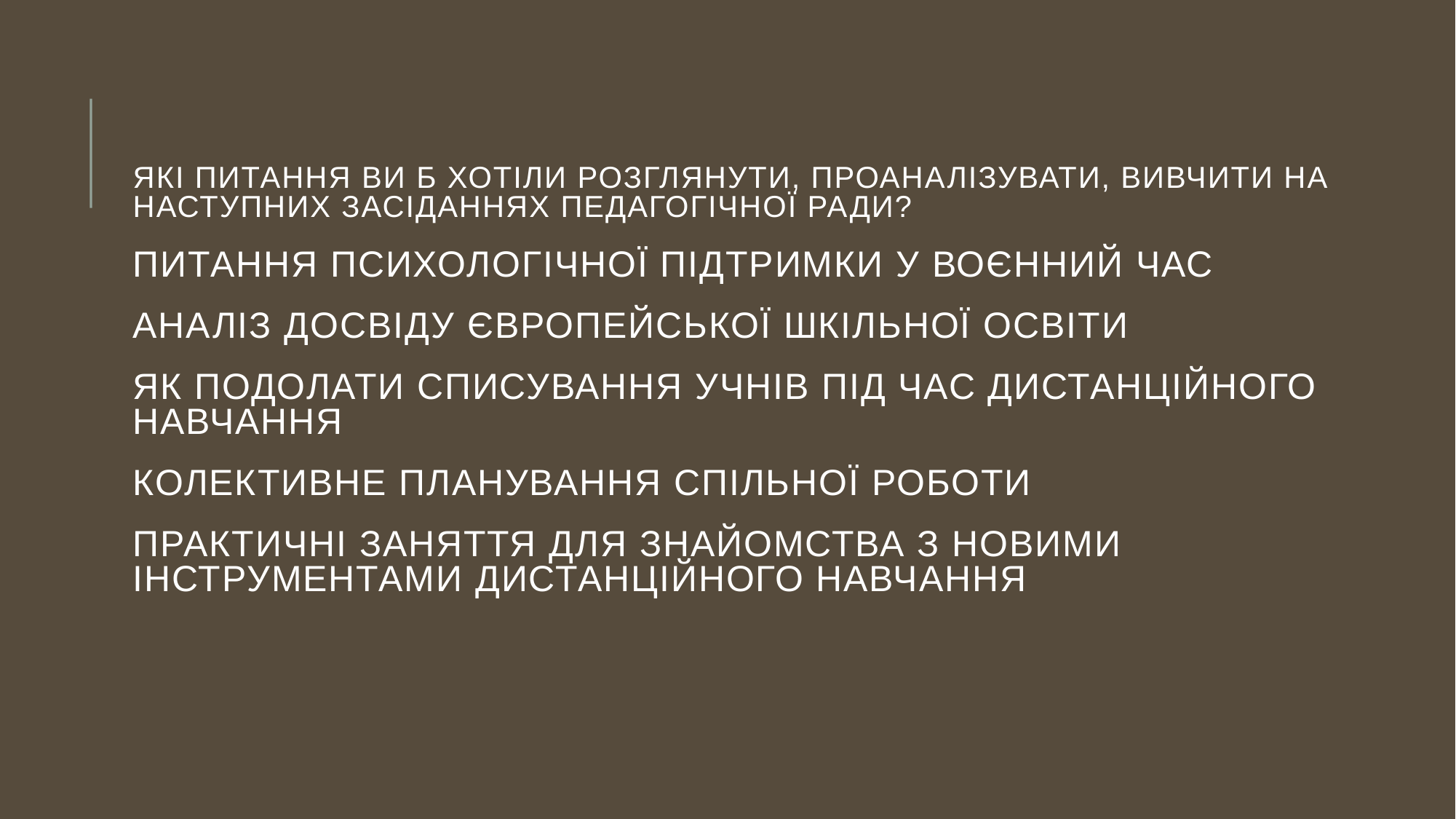

Які питання Ви б хотіли розглянути, проаналізувати, вивчити на наступних засіданнях педагогічної ради?
Питання психологічної підтримки у воєнний час
аналіз досвіду європейської шкільної освіти
Як подолати списування учнів під час дистанційного навчання
колективне планування спільної роботи
Практичні заняття для знайомства з новими інструментами дистанційного навчання